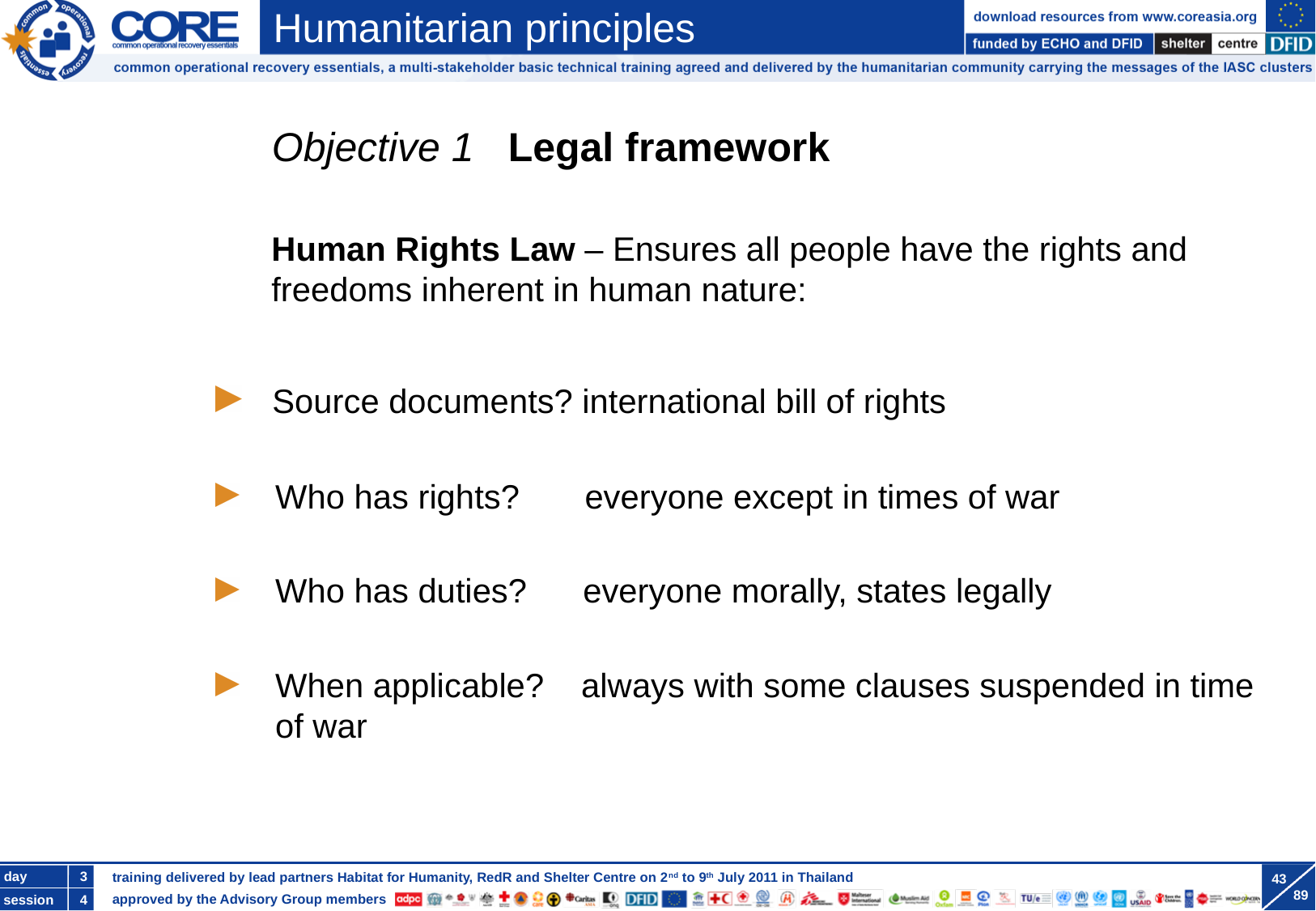

Objective 1   Legal framework

Human Rights Law – Ensures all people have the rights and freedoms inherent in human nature:

  Source documents? international bill of rights

Who has rights?       everyone except in times of war

Who has duties?      everyone morally, states legally

When applicable?    always with some clauses suspended in time of war